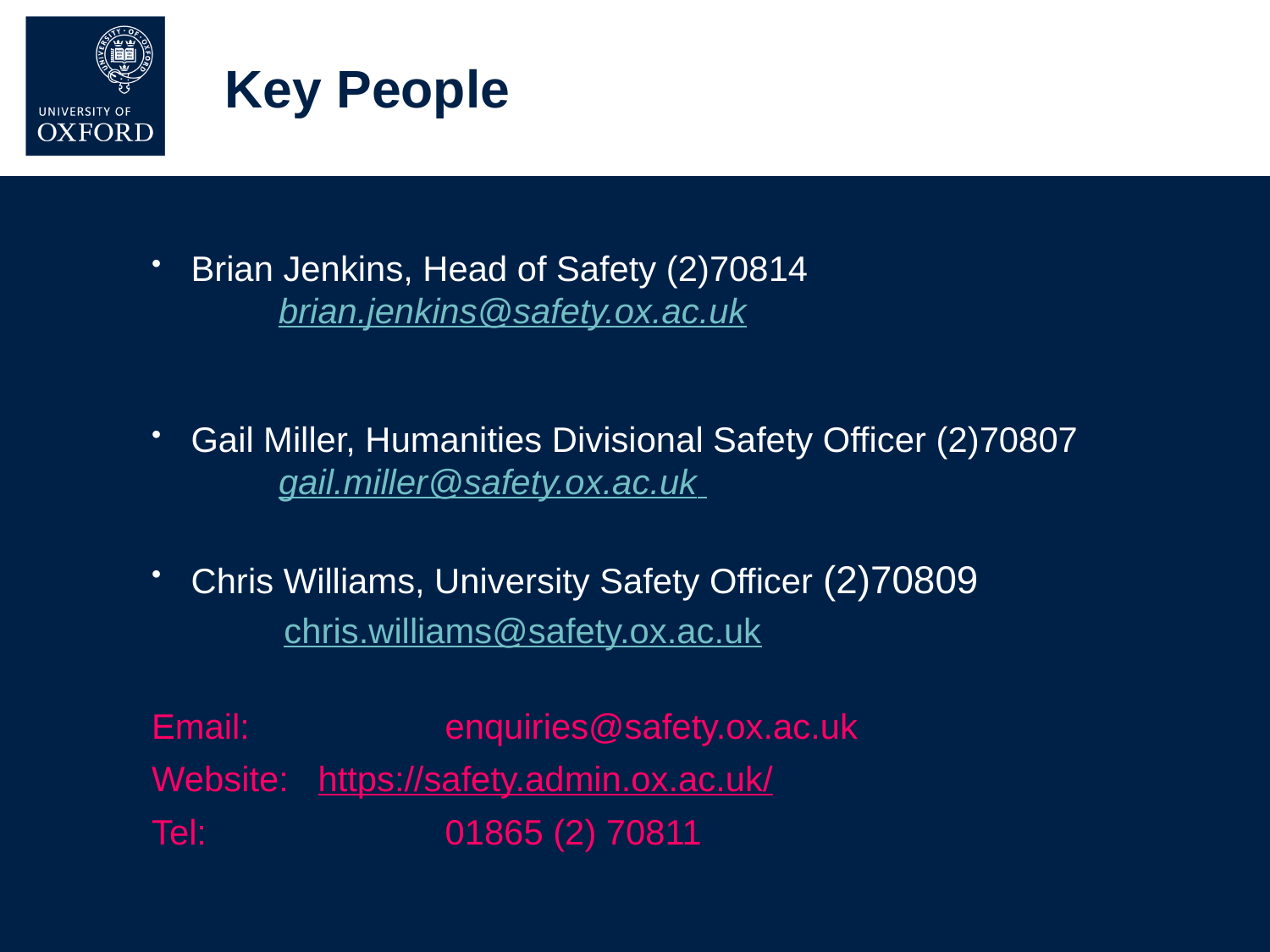

# Key People
Brian Jenkins, Head of Safety (2)70814
	brian.jenkins@safety.ox.ac.uk

Gail Miller, Humanities Divisional Safety Officer (2)70807
	gail.miller@safety.ox.ac.uk

Chris Williams, University Safety Officer (2)70809
chris.williams@safety.ox.ac.uk

Email: 		enquiries@safety.ox.ac.uk
Website:  	https://safety.admin.ox.ac.uk/
Tel: 		01865 (2) 70811